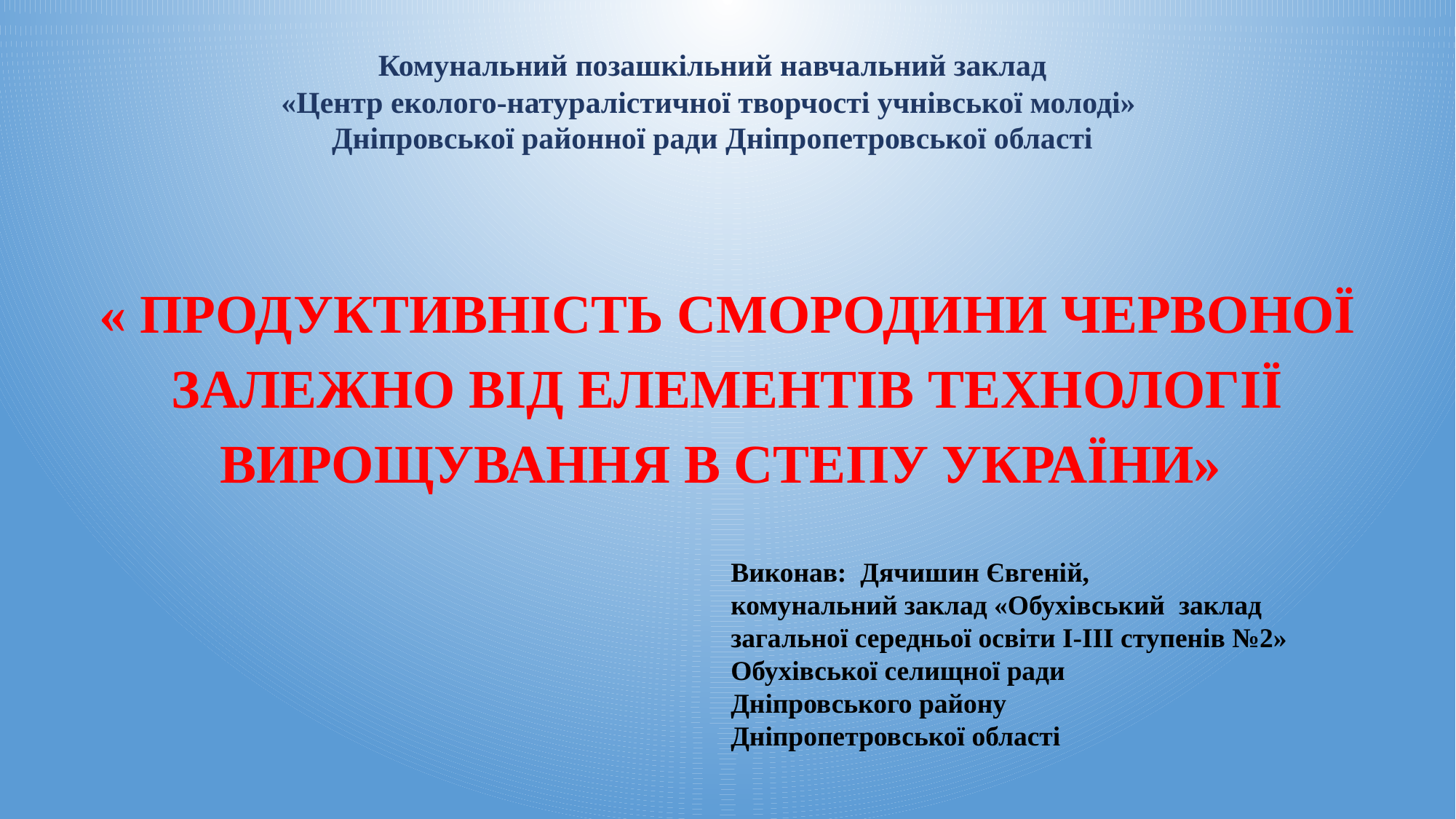

# Комунальний позашкільний навчальний заклад «Центр еколого-натуралістичної творчості учнівської молоді» Дніпровської районної ради Дніпропетровської області
« ПРОДУКТИВНІСТЬ СМОРОДИНИ ЧЕРВОНОЇ ЗАЛЕЖНО ВІД ЕЛЕМЕНТІВ ТЕХНОЛОГІЇ ВИРОЩУВАННЯ В СТЕПУ УКРАЇНИ»

Виконав:  Дячишин Євгеній,
комунальний заклад «Обухівський  заклад загальної середньої освіти І-ІІІ ступенів №2» Обухівської селищної ради
Дніпровського району
Дніпропетровської області